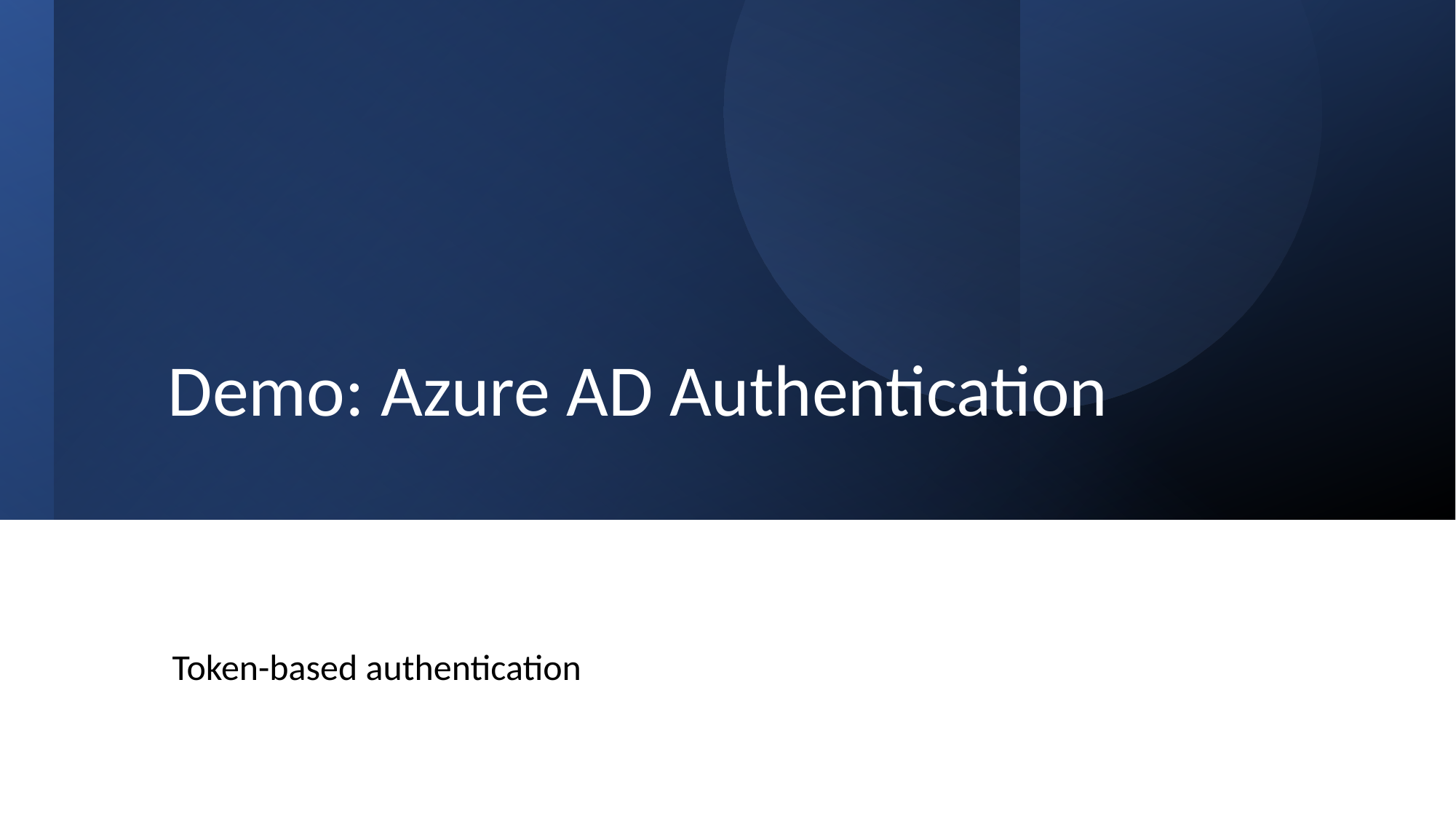

# Demo: Azure AD Authentication
Token-based authentication